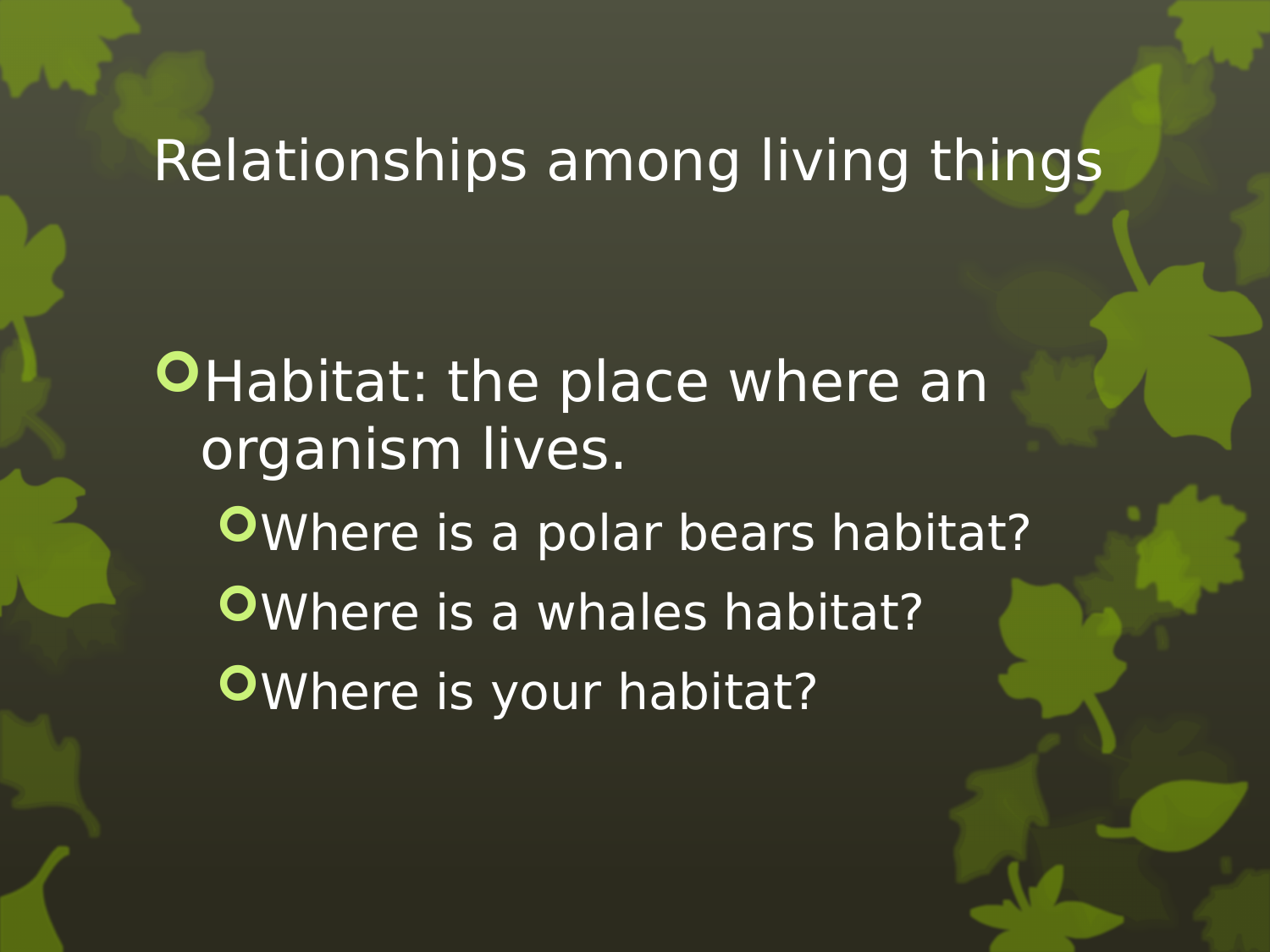

# Relationships among living things
Habitat: the place where an organism lives.
Where is a polar bears habitat?
Where is a whales habitat?
Where is your habitat?